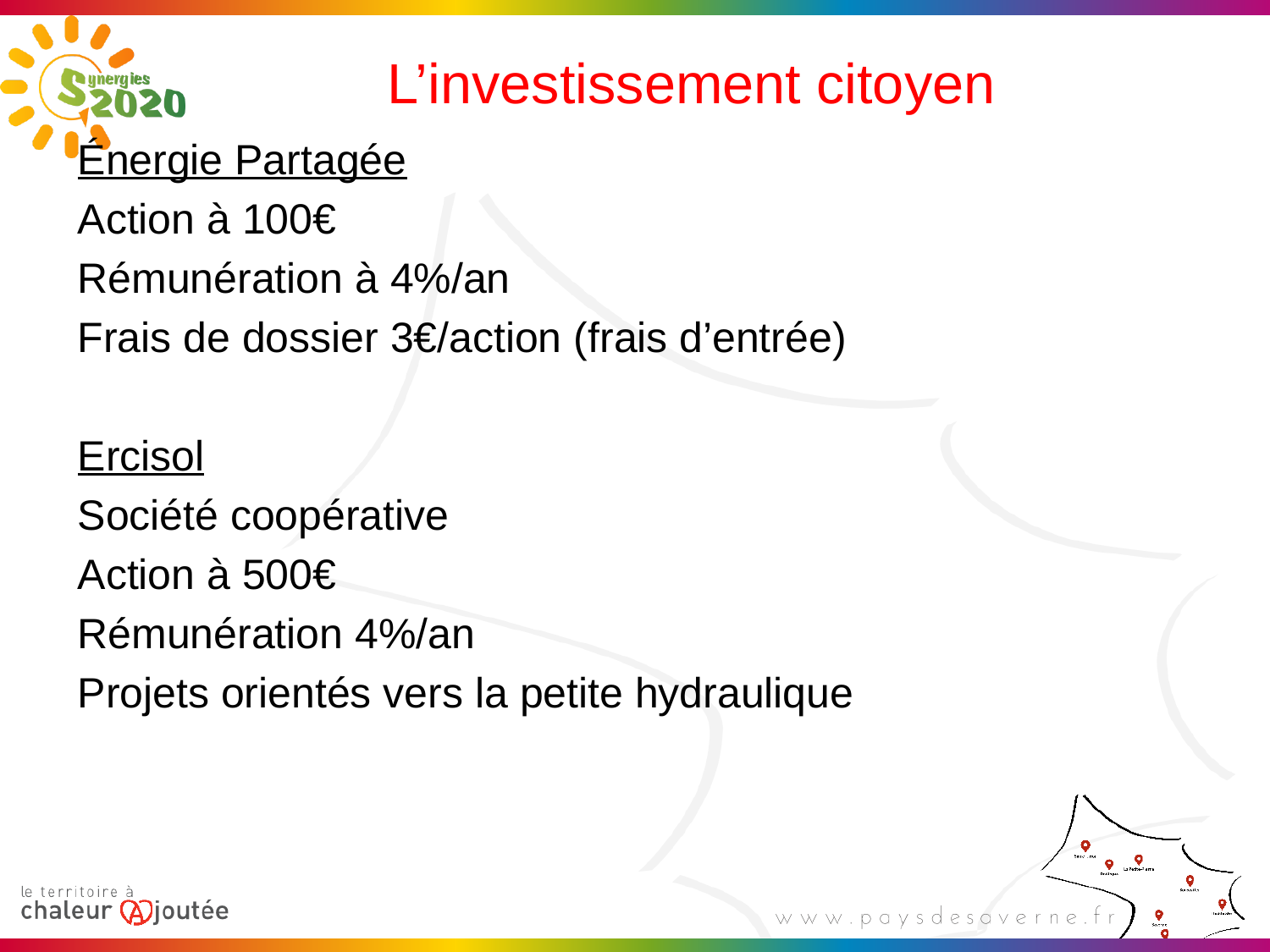

# L’investissement citoyen
Énergie Partagée
Action à 100€
Rémunération à 4%/an
Frais de dossier 3€/action (frais d’entrée)

Ercisol
Société coopérative
Action à 500€
Rémunération 4%/an
Projets orientés vers la petite hydraulique